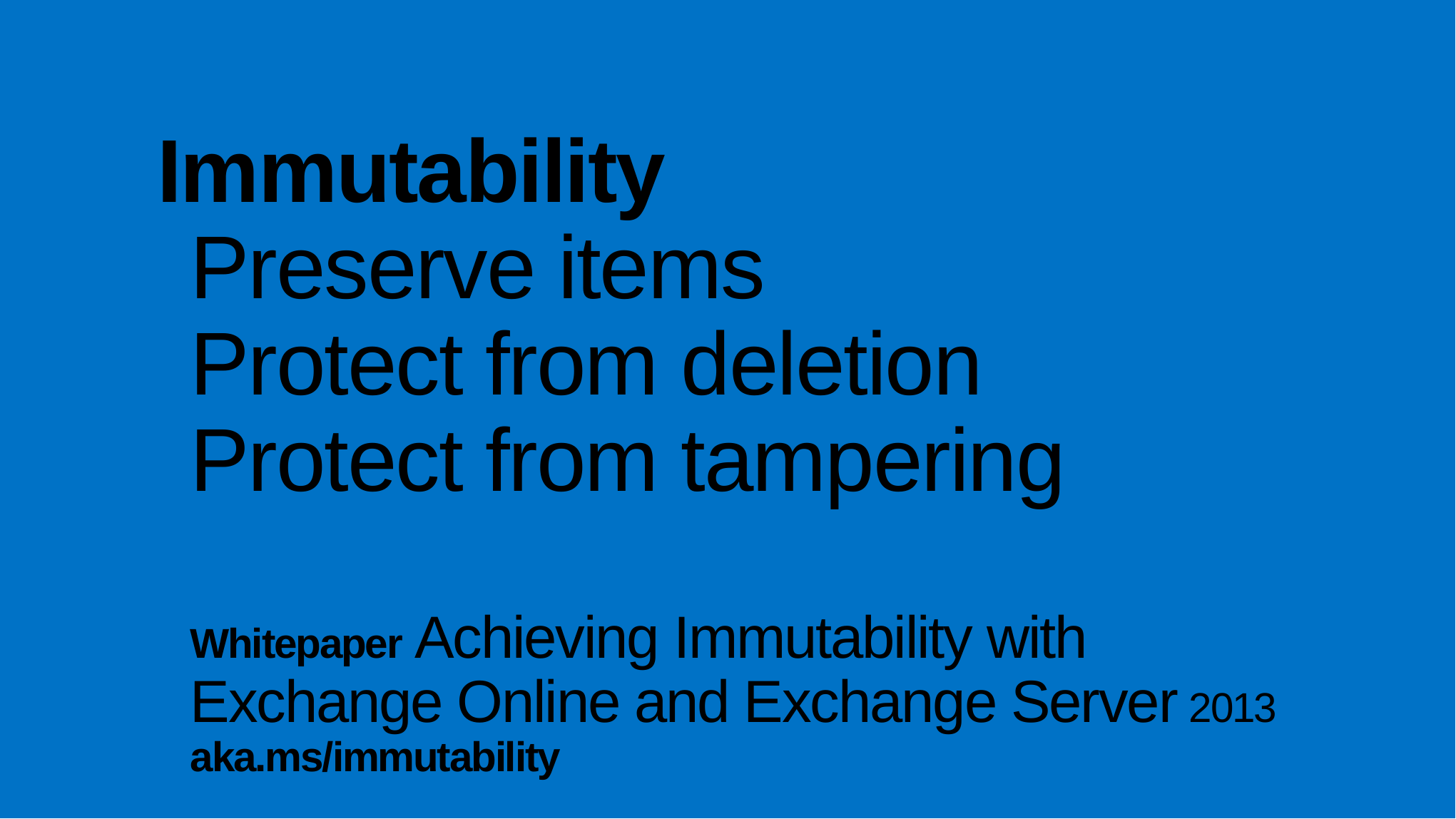

# Immutability Preserve items Protect from deletion Protect from tampering Whitepaper Achieving Immutability with Exchange Online and Exchange Server 2013 aka.ms/immutability